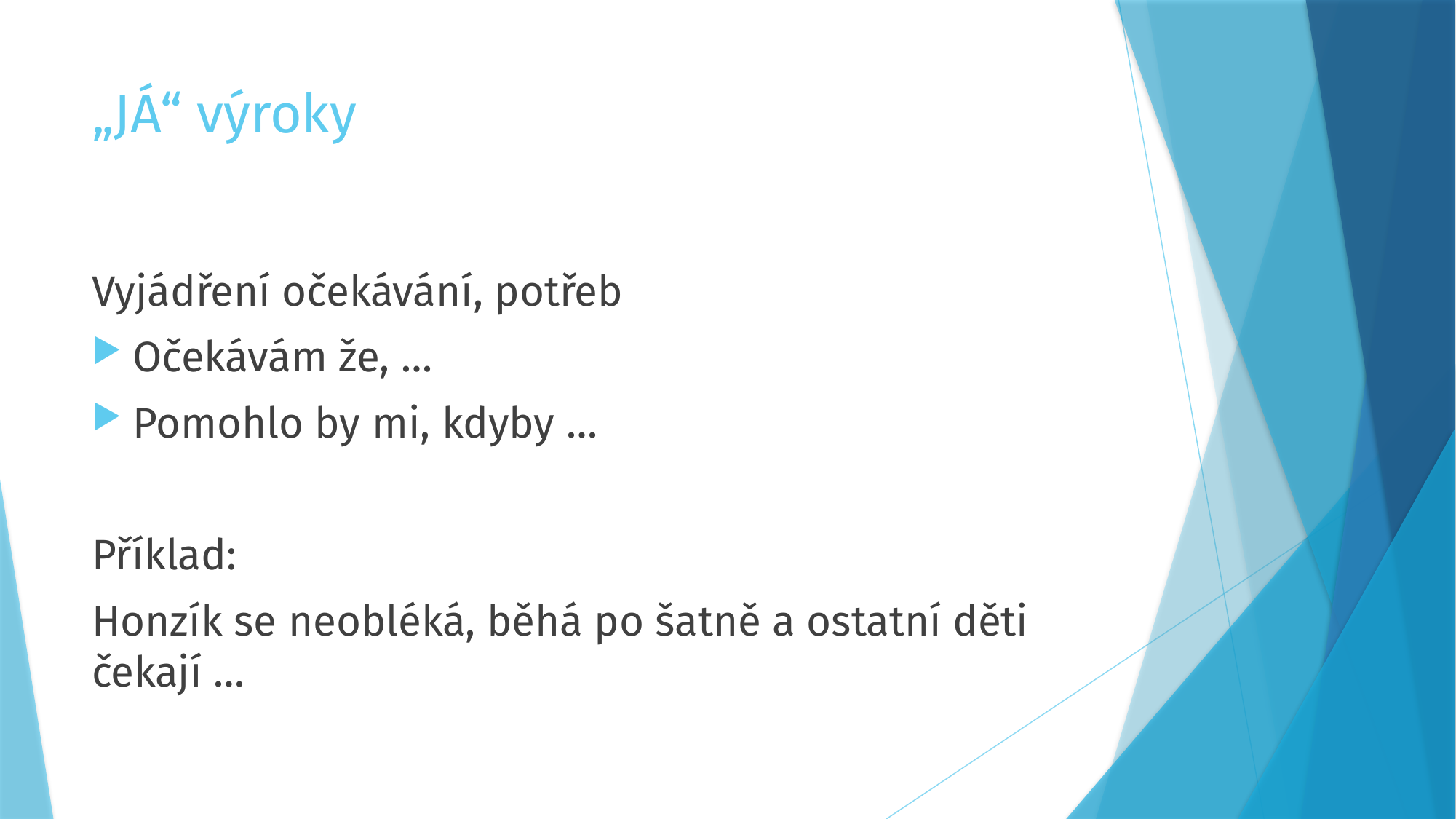

# „JÁ“ výroky
Vyjádření očekávání, potřeb
Očekávám že, …
Pomohlo by mi, kdyby …

Příklad:
Honzík se neobléká, běhá po šatně a ostatní děti čekají …